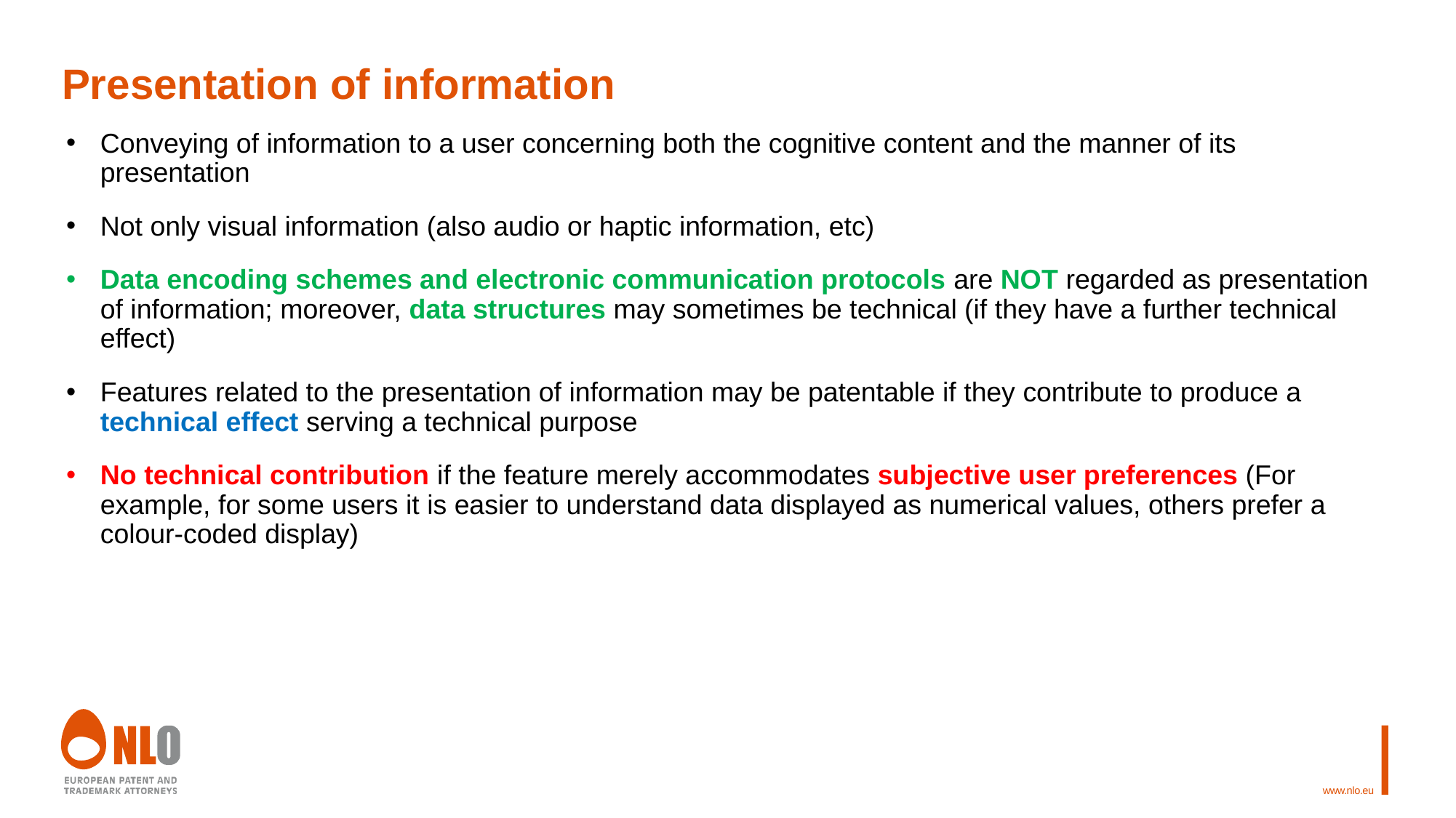

# Presentation of information
Conveying of information to a user concerning both the cognitive content and the manner of its presentation
Not only visual information (also audio or haptic information, etc)
Data encoding schemes and electronic communication protocols are NOT regarded as presentation of information; moreover, data structures may sometimes be technical (if they have a further technical effect)
Features related to the presentation of information may be patentable if they contribute to produce a technical effect serving a technical purpose
No technical contribution if the feature merely accommodates subjective user preferences (For example, for some users it is easier to understand data displayed as numerical values, others prefer a colour-coded display)